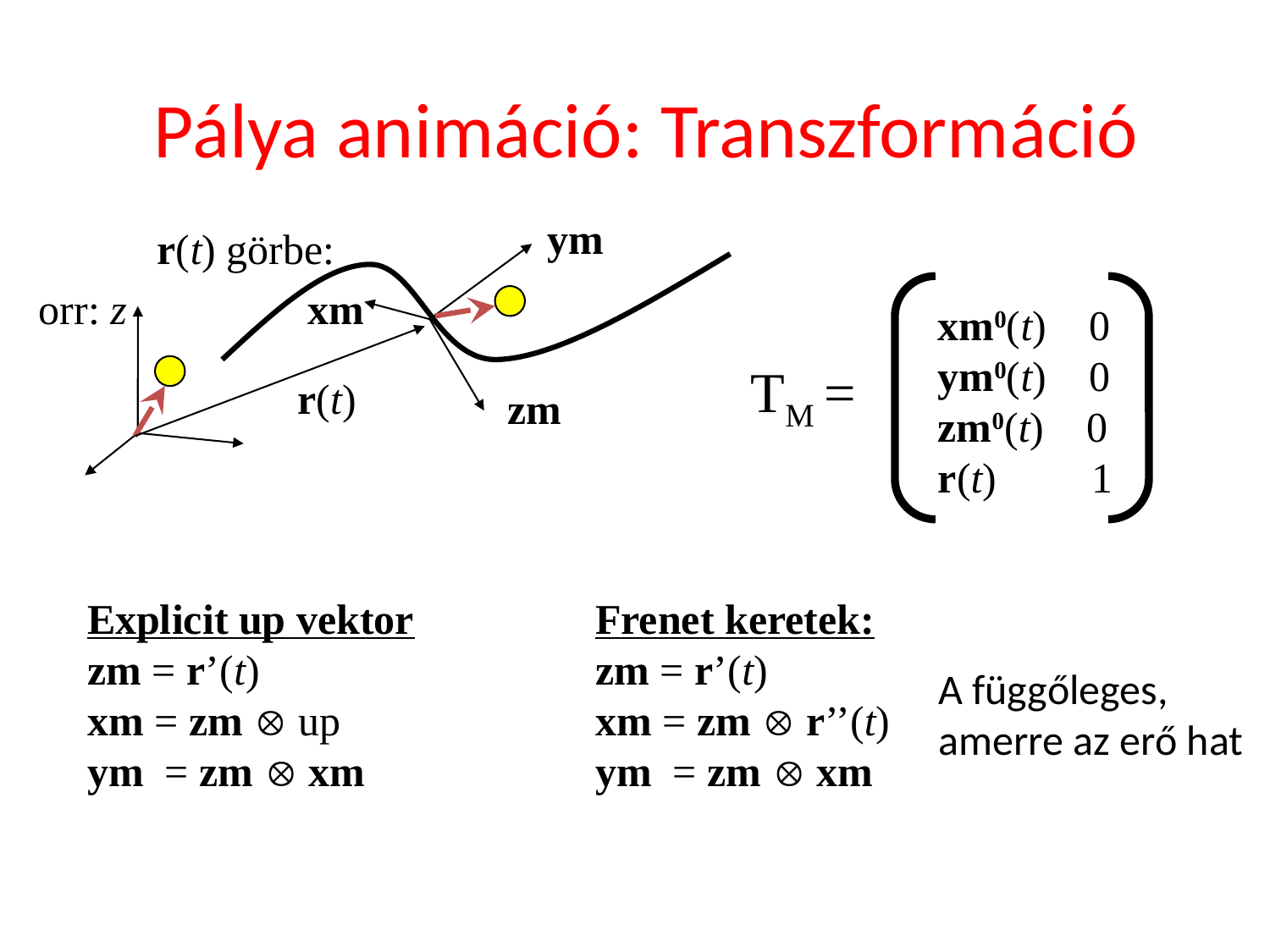

# Pálya animáció: Transzformáció
ym
r(t) görbe:

orr: z
xm

xm0(t)    0
ym0(t)    0
zm0(t)    0
r(t)         1

TM =

r(t)
zm

Explicit up vektor		Frenet keretek:
zm = r’(t)			zm = r’(t)
xm = zm ⊗ up			xm = zm ⊗ r’’(t)
ym  = zm ⊗ xm		ym  = zm ⊗ xm

A függőleges,
amerre az erő hat